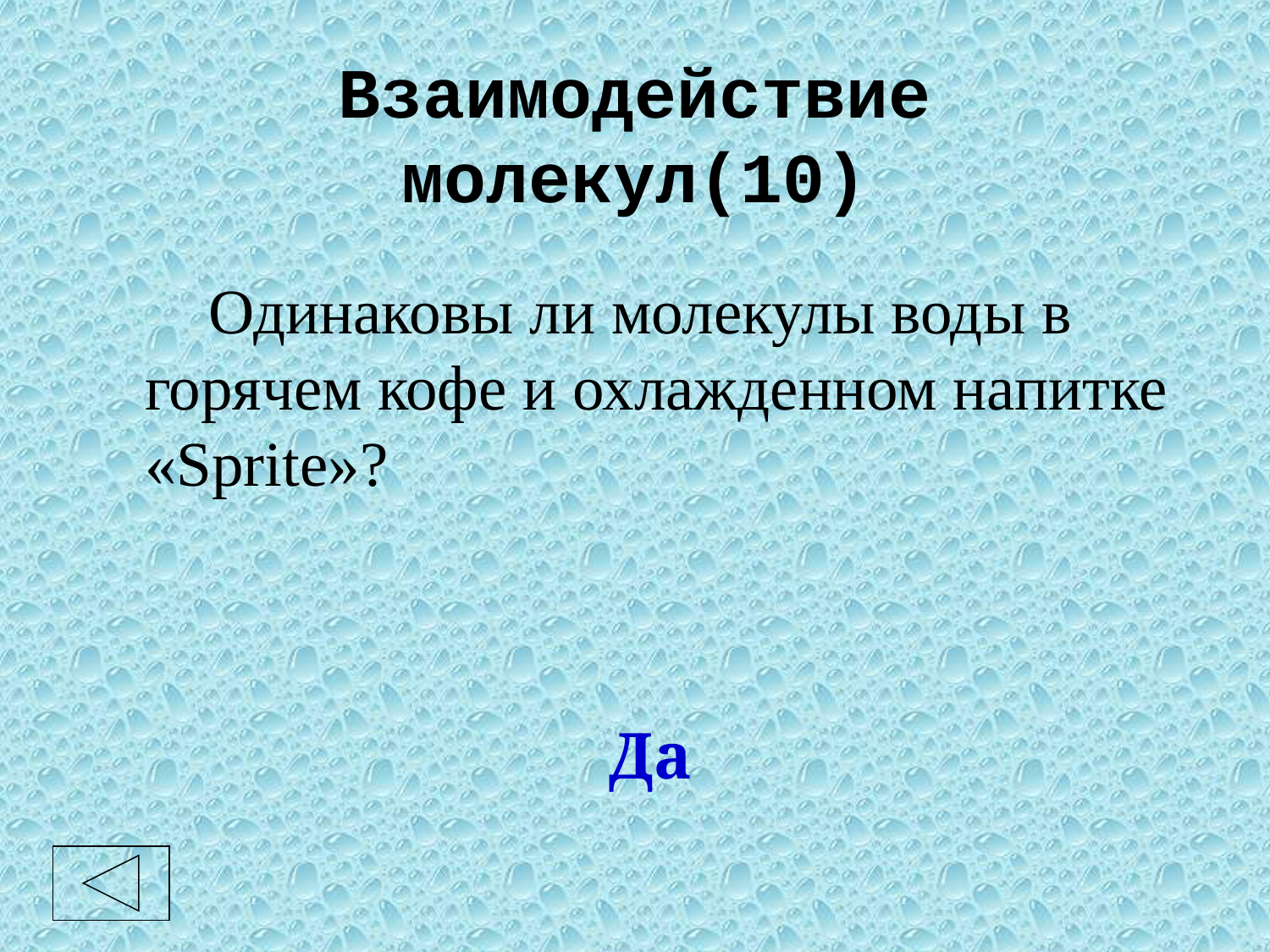

# Взаимодействие молекул(10)
	    Одинаковы ли молекулы воды в горячем кофе и охлажденном напитке «Sprite»?
Да